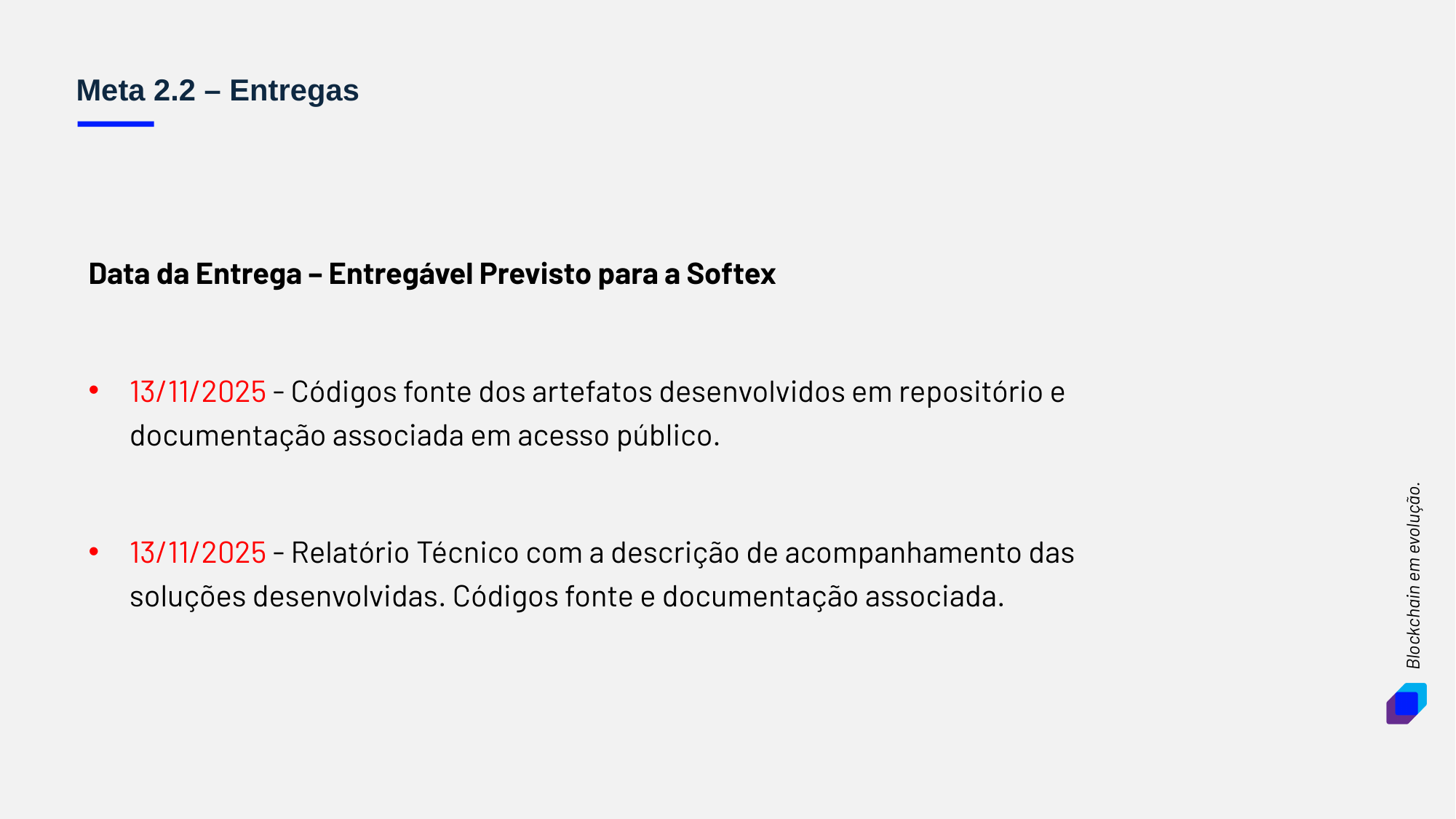

Meta 2.2 – Entregas
Data da Entrega – Entregável Previsto para a Softex

13/11/2025 - Códigos fonte dos artefatos desenvolvidos em repositório e documentação associada em acesso público.

13/11/2025 - Relatório Técnico com a descrição de acompanhamento das soluções desenvolvidas. Códigos fonte e documentação associada.